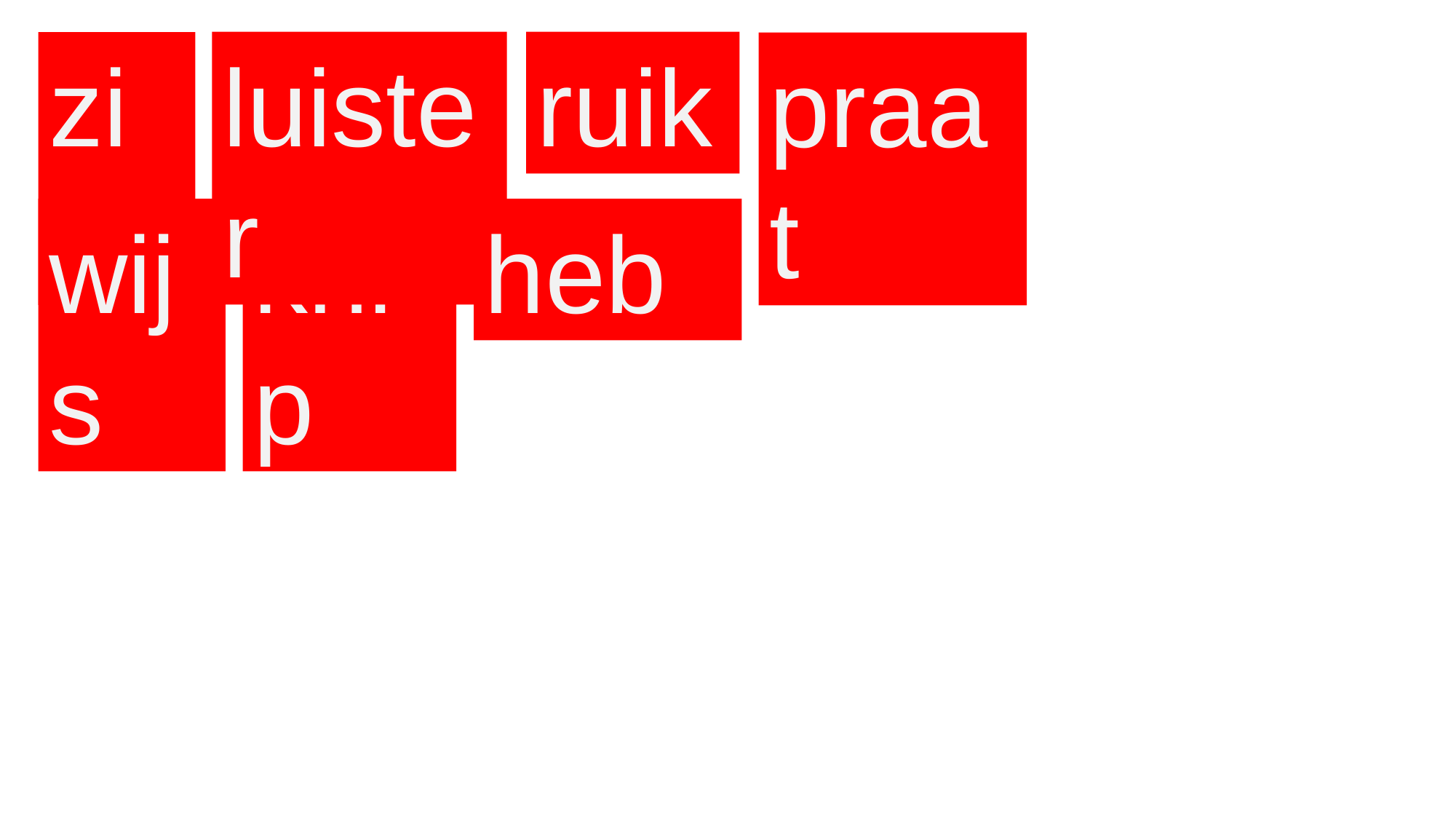

luister
ruik
zie
praat
wijs
knip
heb